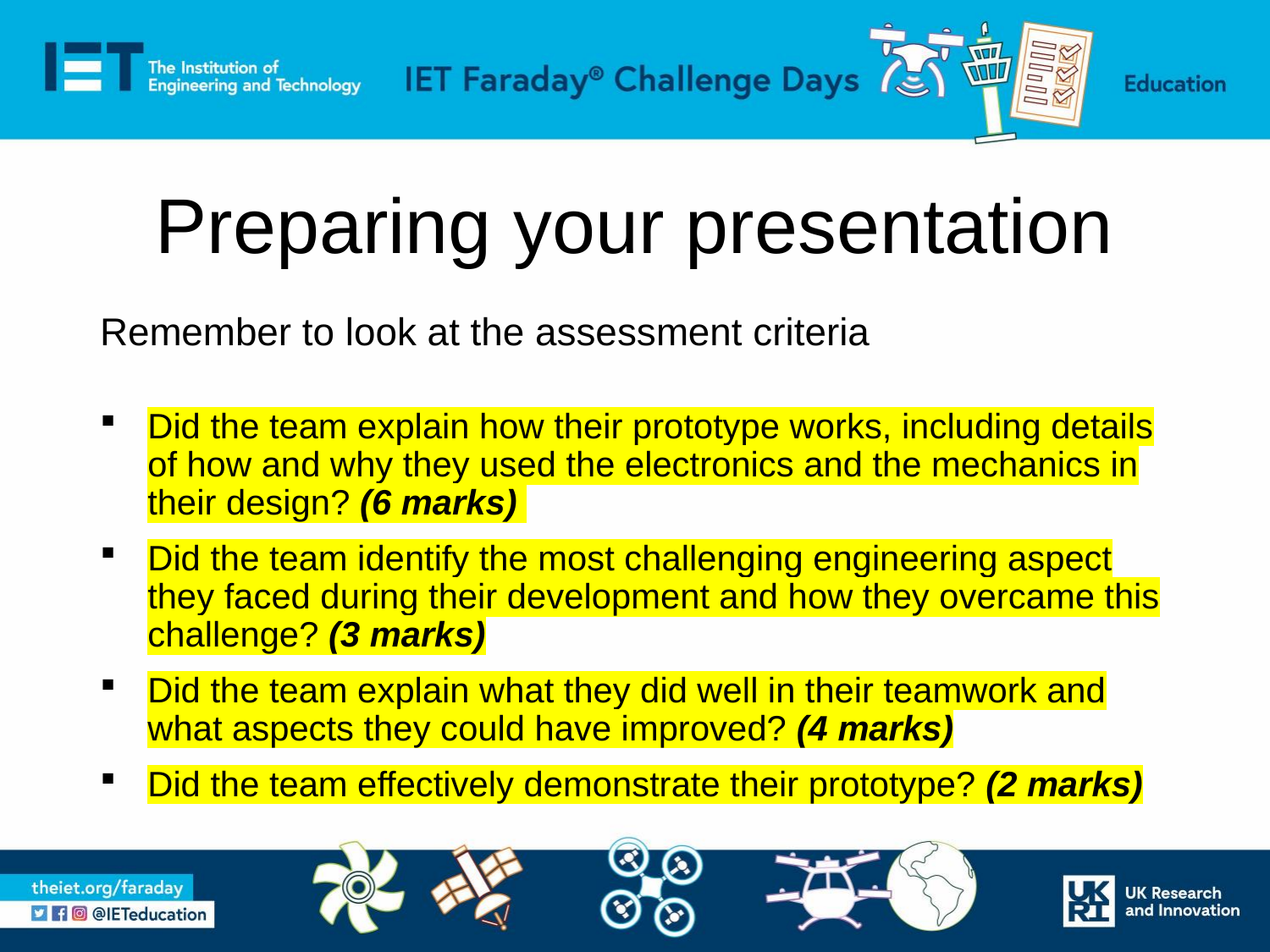

# Preparing your presentation
Remember to look at the assessment criteria

Did the team explain how their prototype works, including details of how and why they used the electronics and the mechanics in their design? (6 marks)
Did the team identify the most challenging engineering aspect they faced during their development and how they overcame this challenge? (3 marks)
Did the team explain what they did well in their teamwork and what aspects they could have improved? (4 marks)
Did the team effectively demonstrate their prototype? (2 marks)